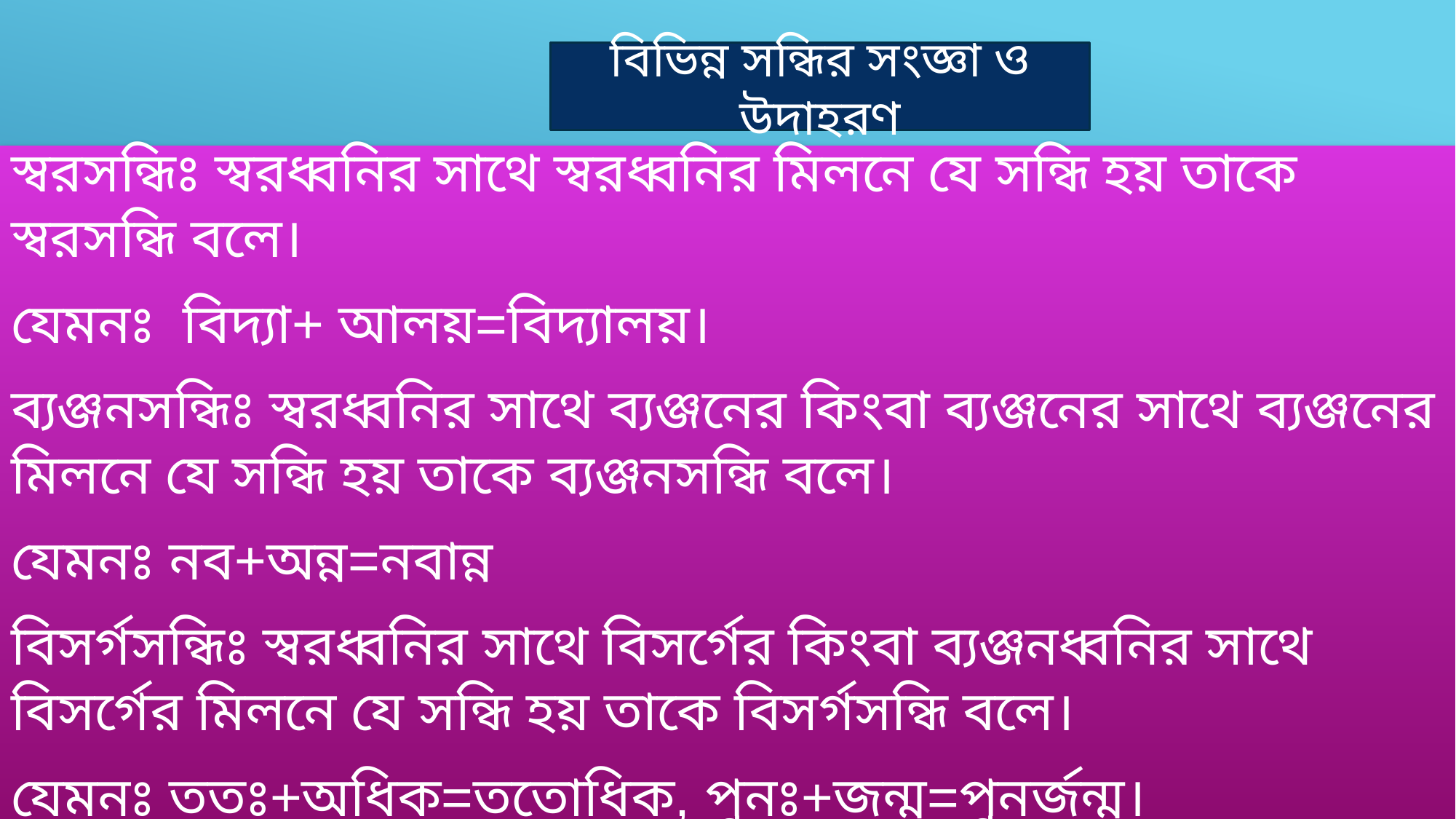

বিভিন্ন সন্ধির সংজ্ঞা ও উদাহরণ
স্বরসন্ধিঃ স্বরধ্বনির সাথে স্বরধ্বনির মিলনে যে সন্ধি হয় তাকে স্বরসন্ধি বলে।
যেমনঃ  বিদ্যা+ আলয়=বিদ্যালয়।
ব্যঞ্জনসন্ধিঃ স্বরধ্বনির সাথে ব্যঞ্জনের কিংবা ব্যঞ্জনের সাথে ব্যঞ্জনের মিলনে যে সন্ধি হয় তাকে ব্যঞ্জনসন্ধি বলে।
যেমনঃ নব+অন্ন=নবান্ন
বিসর্গসন্ধিঃ স্বরধ্বনির সাথে বিসর্গের কিংবা ব্যঞ্জনধ্বনির সাথে বিসর্গের মিলনে যে সন্ধি হয় তাকে বিসর্গসন্ধি বলে।
যেমনঃ ততঃ+অধিক=ততোধিক, পুনঃ+জন্ম=পুনর্জন্ম।